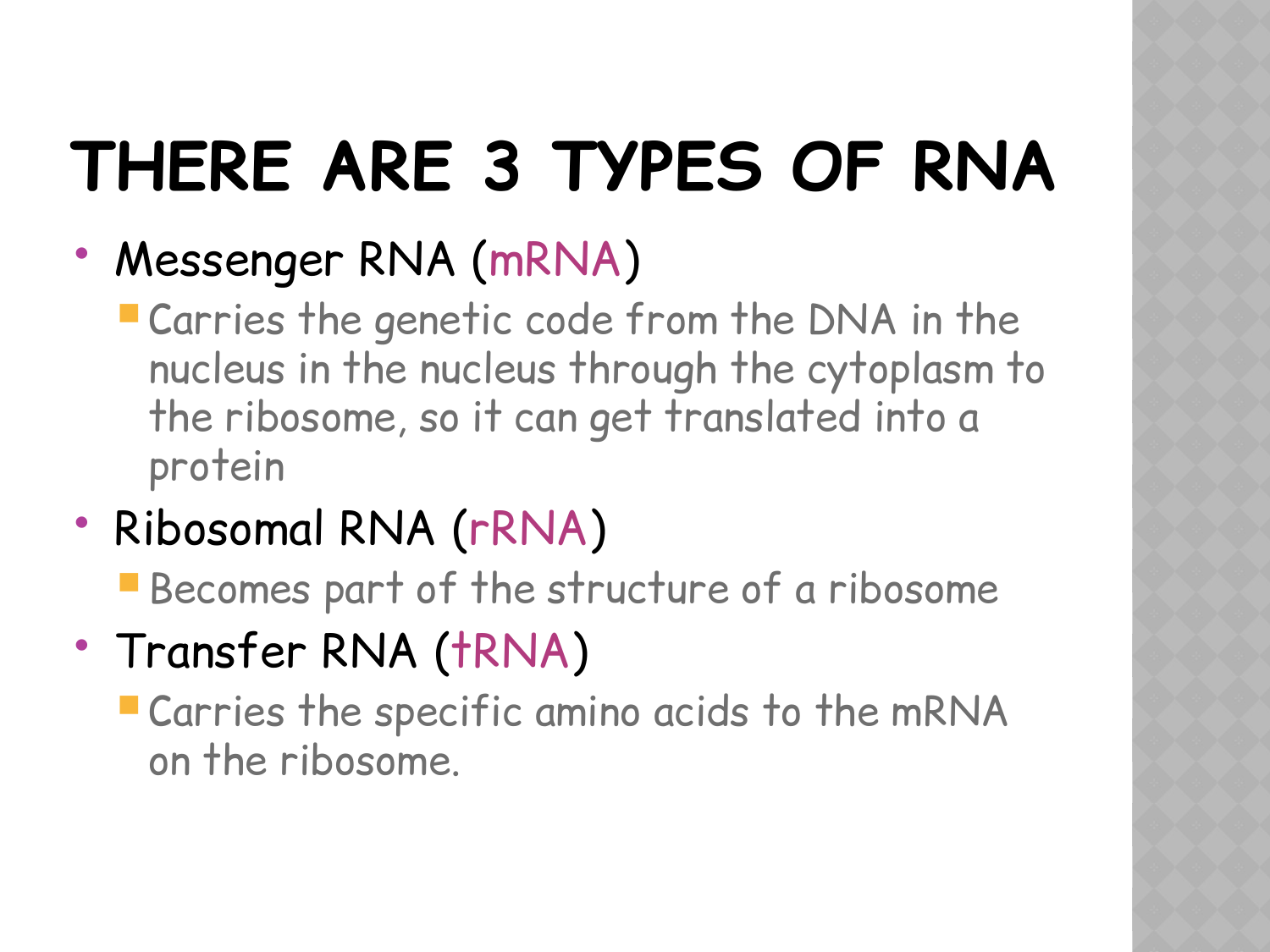

# There are 3 types of RNA
Messenger RNA (mRNA)
Carries the genetic code from the DNA in the nucleus in the nucleus through the cytoplasm to the ribosome, so it can get translated into a protein
Ribosomal RNA (rRNA)
Becomes part of the structure of a ribosome
Transfer RNA (tRNA)
Carries the specific amino acids to the mRNA on the ribosome.